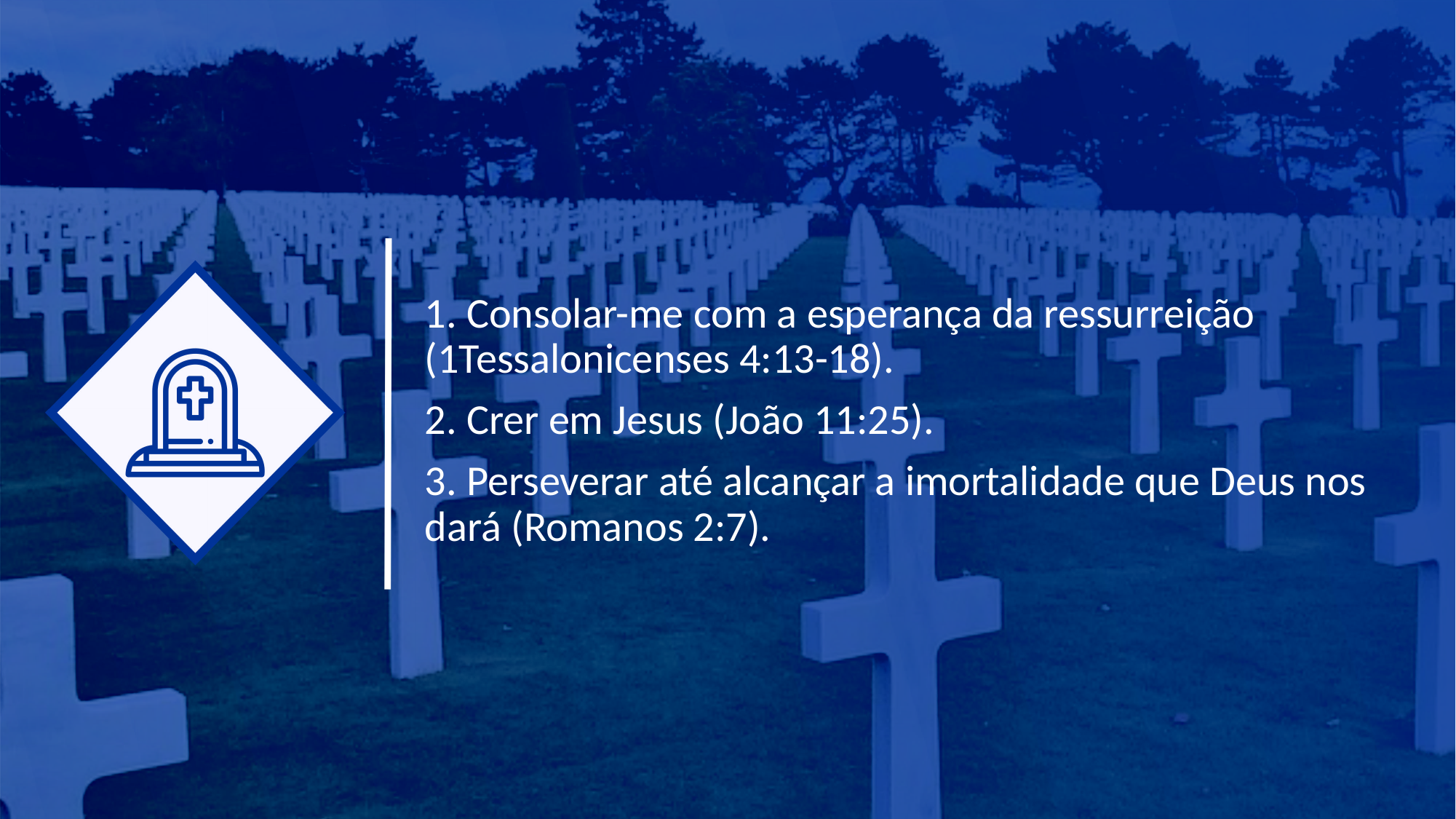

1. Consolar-me com a esperança da ressurreição (1Tessalonicenses 4:13-18).
2. Crer em Jesus (João 11:25).
3. Perseverar até alcançar a imortalidade que Deus nos dará (Romanos 2:7).